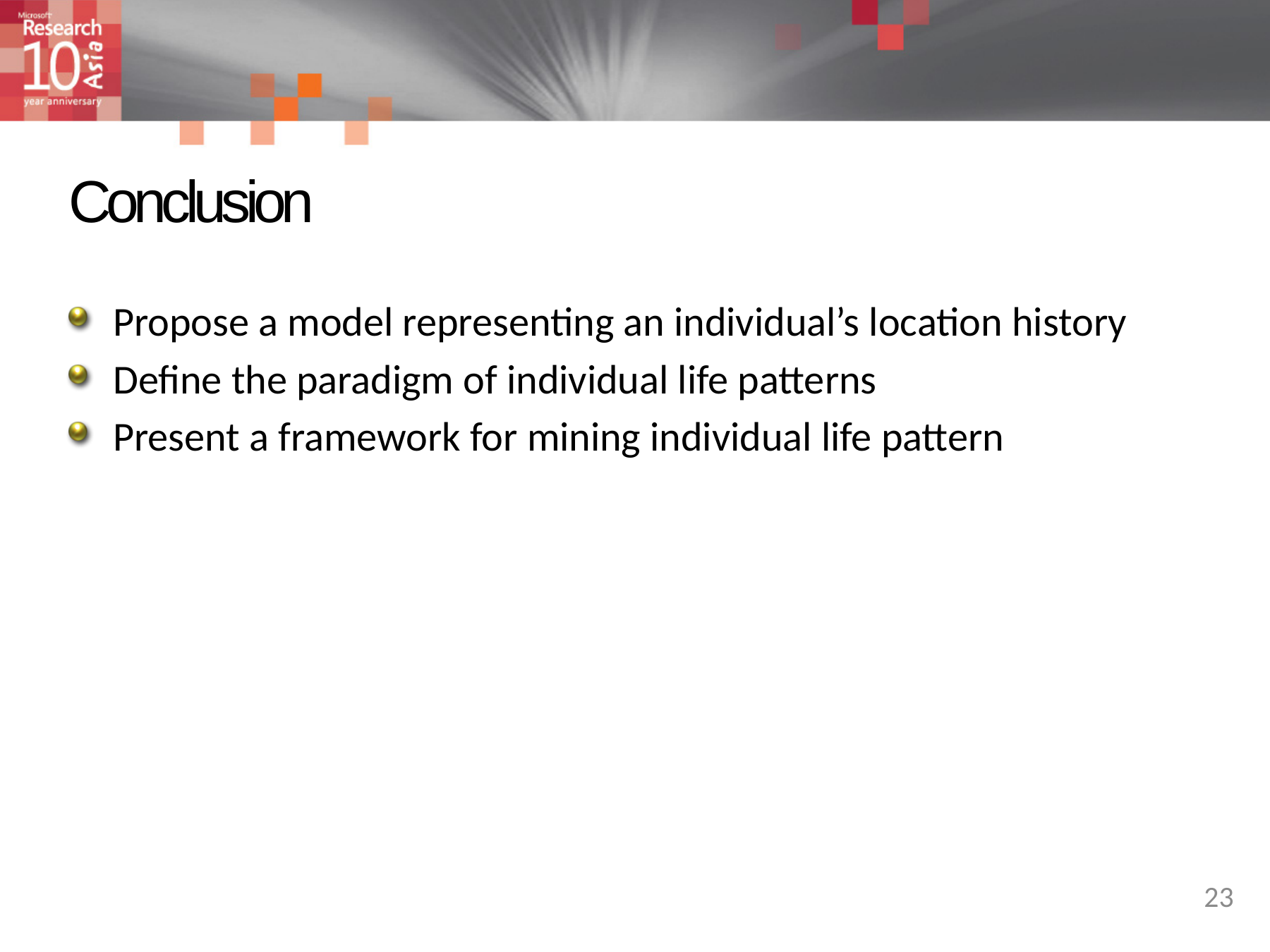

# Conclusion
Propose a model representing an individual’s location history
Define the paradigm of individual life patterns
Present a framework for mining individual life pattern
23